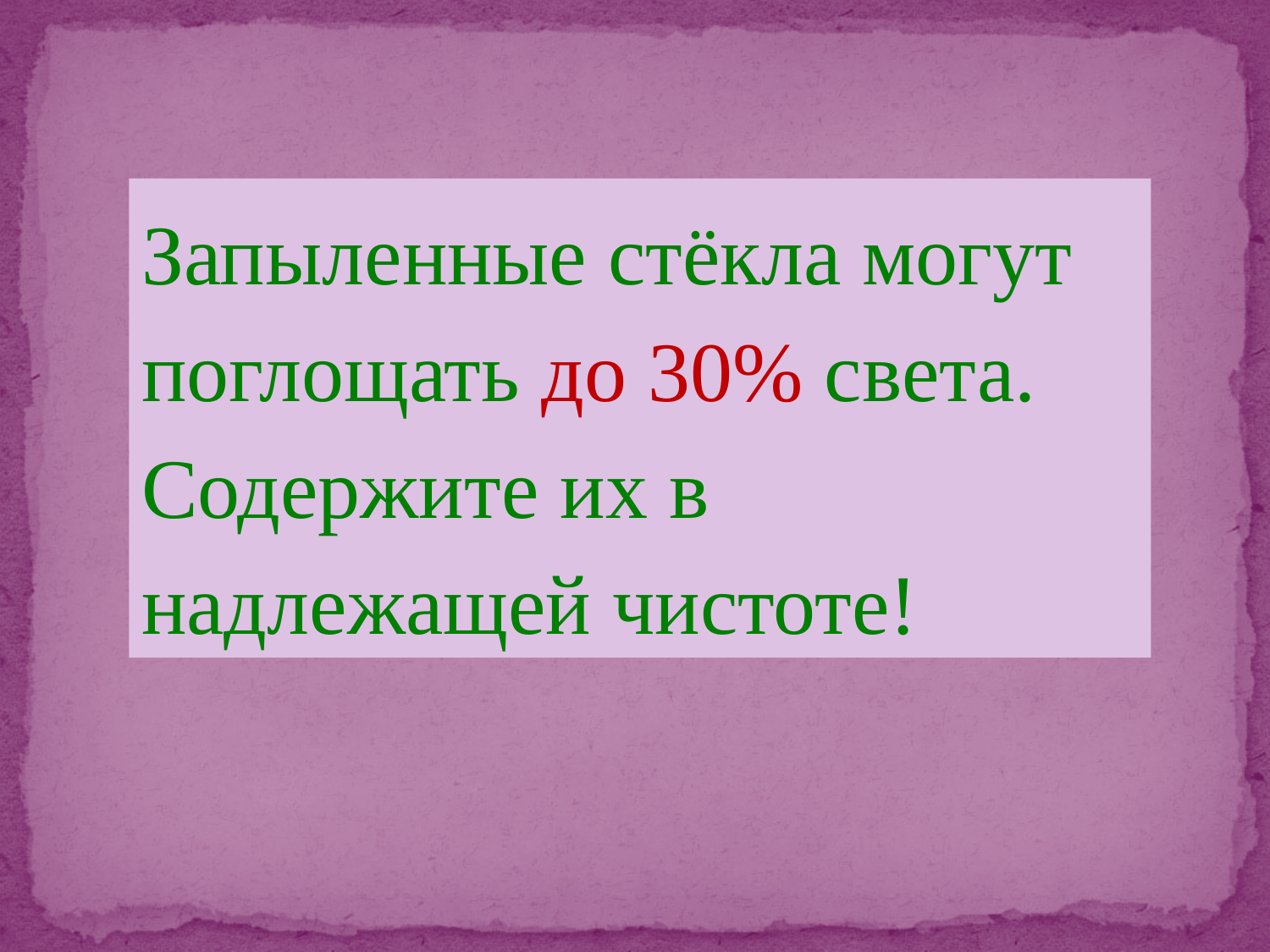

Запыленные стёкла могут поглощать до 30% света. Содержите их в надлежащей чистоте!